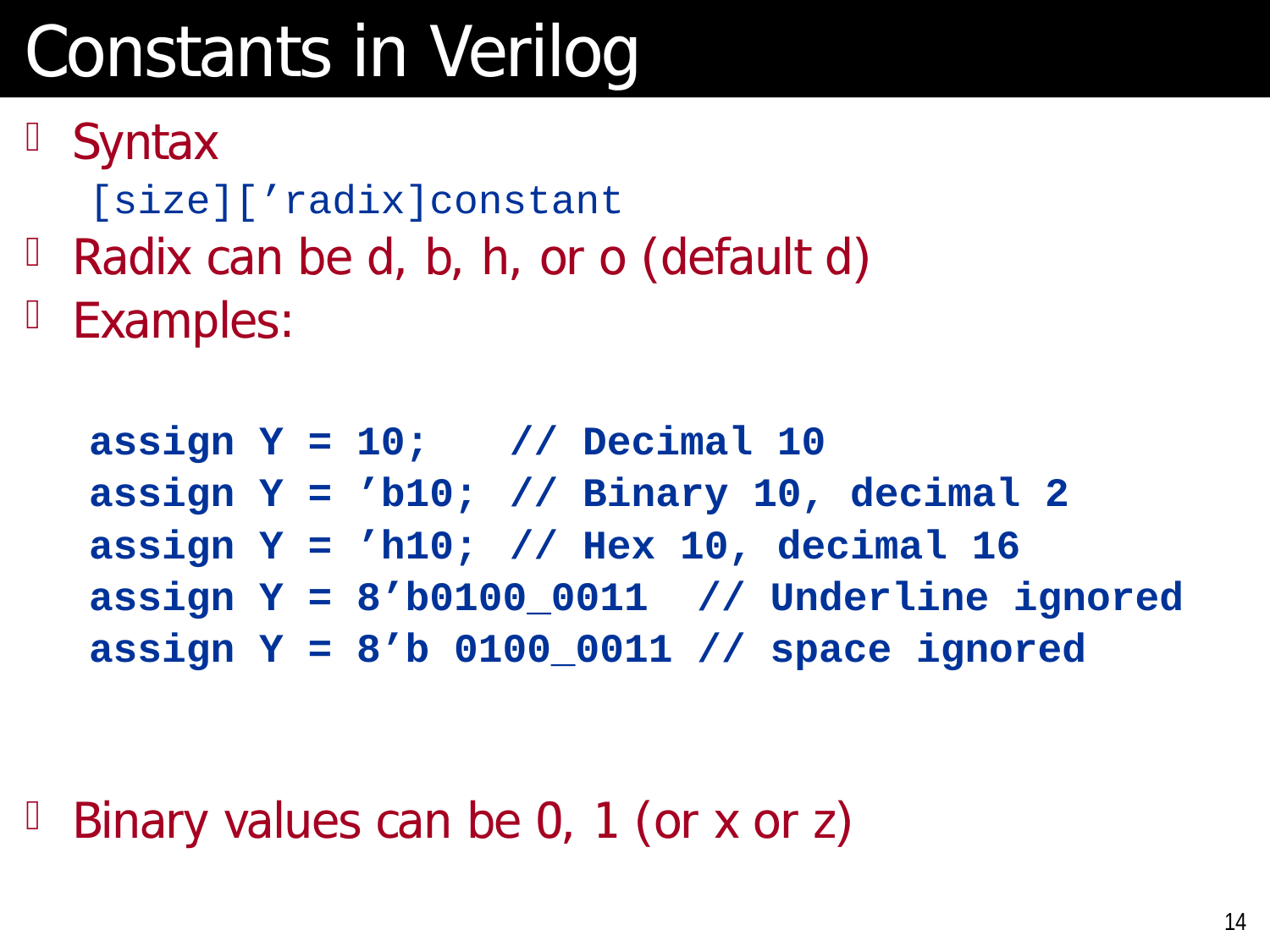

# Constants in Verilog
Syntax
[size][’radix]constant
Radix can be d, b, h, or o (default d)
Examples:

assign Y = 10;	// Decimal 10
assign Y = ’b10;	// Binary 10, decimal 2
assign Y = ’h10;	// Hex 10, decimal 16
assign Y = 8’b0100_0011  // Underline ignored
assign Y = 8’b 0100_0011 // space ignored

Binary values can be 0, 1 (or x or z)
14